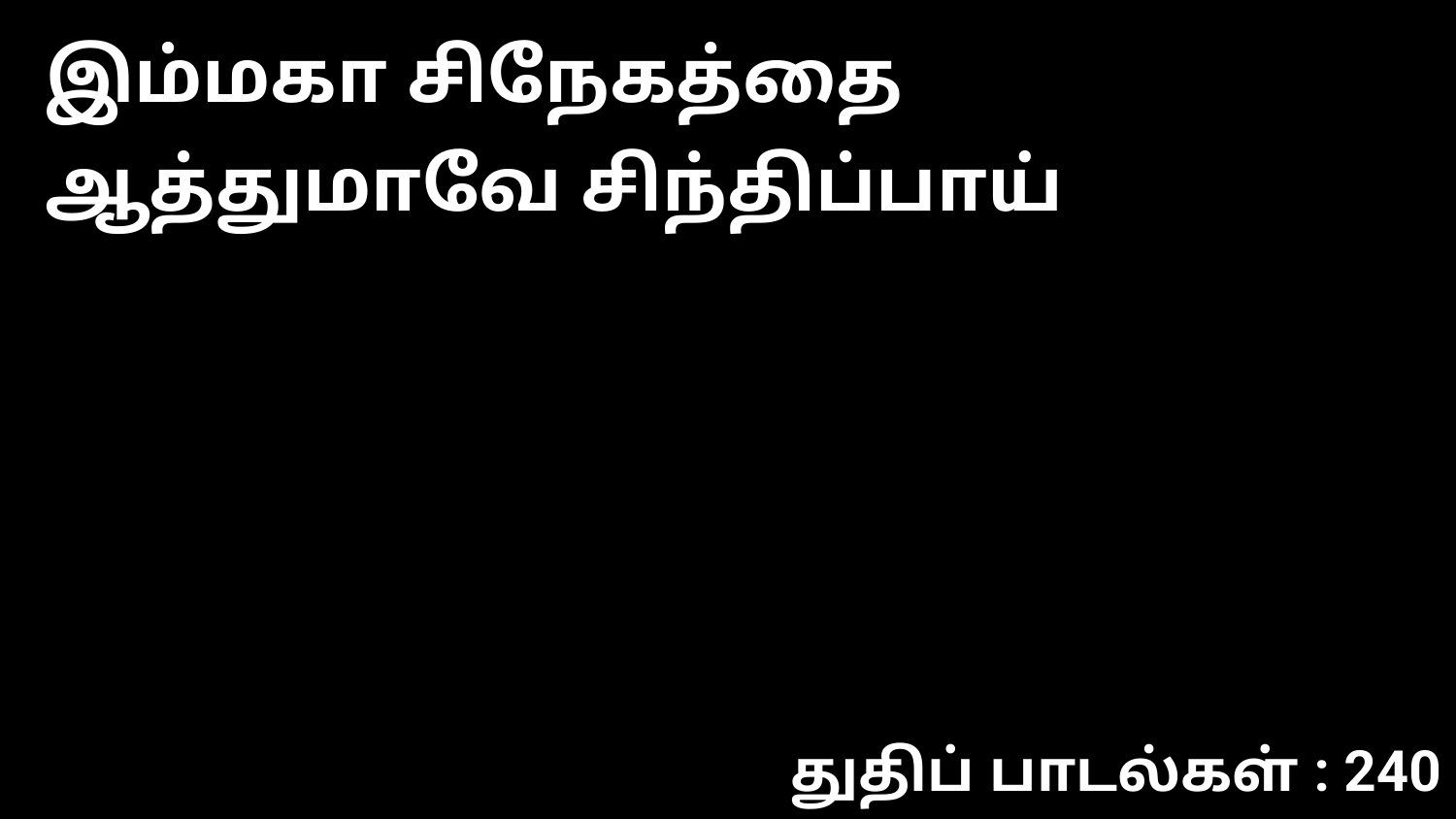

இம்மகா சிநேகத்தை ஆத்துமாவே சிந்திப்பாய்
துதிப் பாடல்கள் : 240